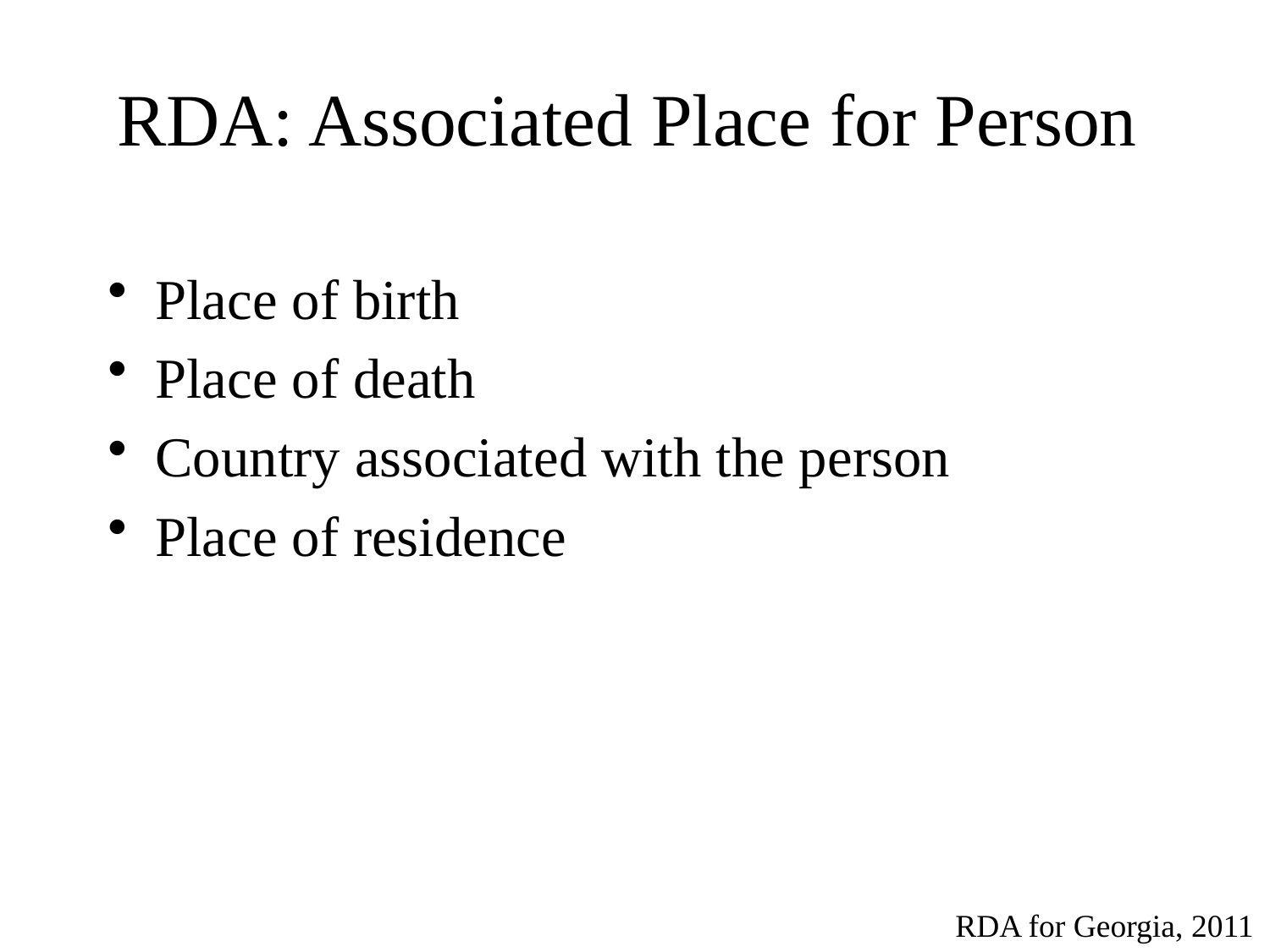

# RDA: Associated Place for Person
Place of birth
Place of death
Country associated with the person
Place of residence
RDA for Georgia, 2011